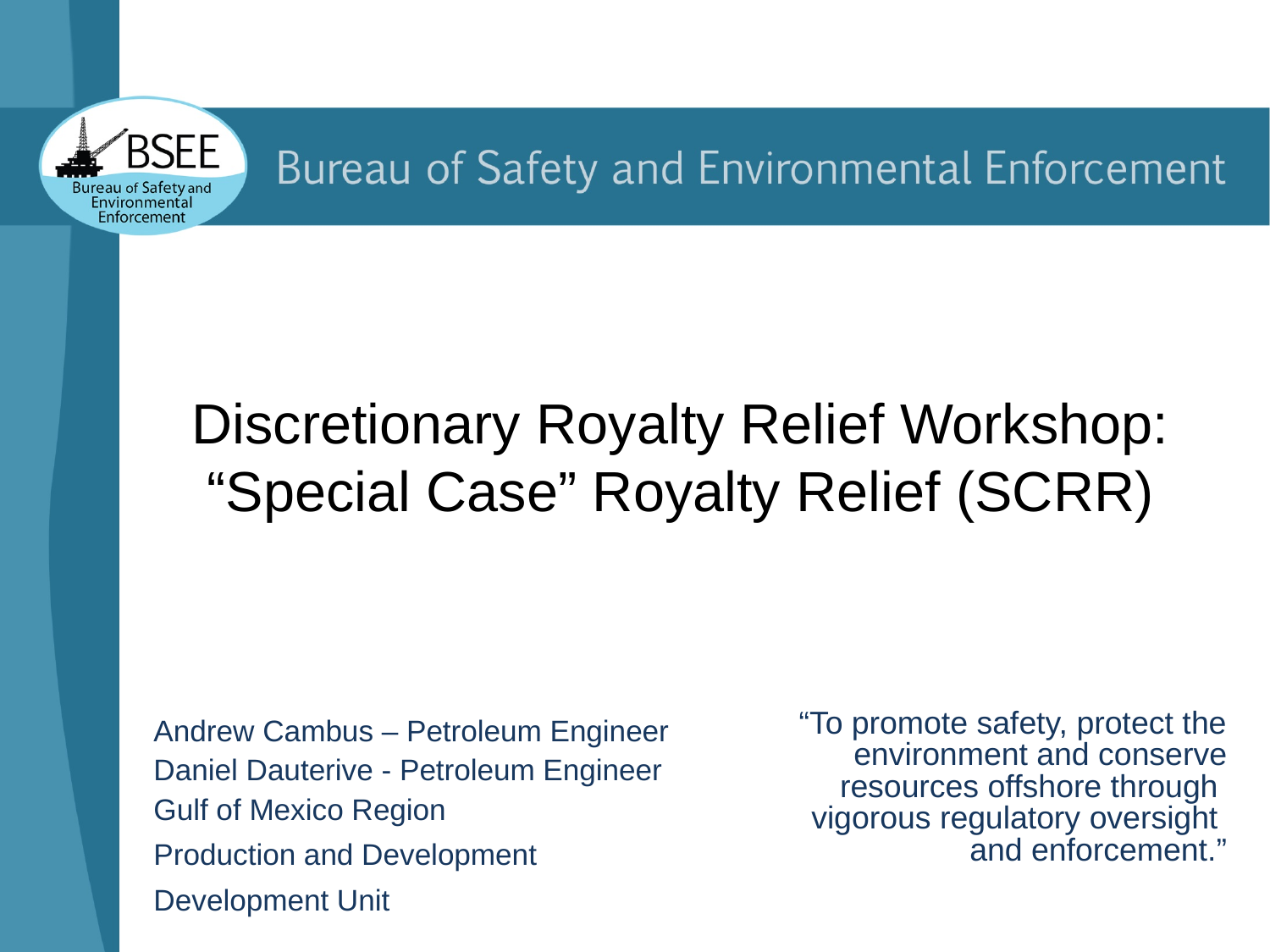

Discretionary Royalty Relief Workshop:
“Special Case” Royalty Relief (SCRR)
Andrew Cambus – Petroleum Engineer
Daniel Dauterive - Petroleum Engineer
Gulf of Mexico Region
Production and Development
Development Unit
“To promote safety, protect the environment and conserve resources offshore through
vigorous regulatory oversight
and enforcement.”